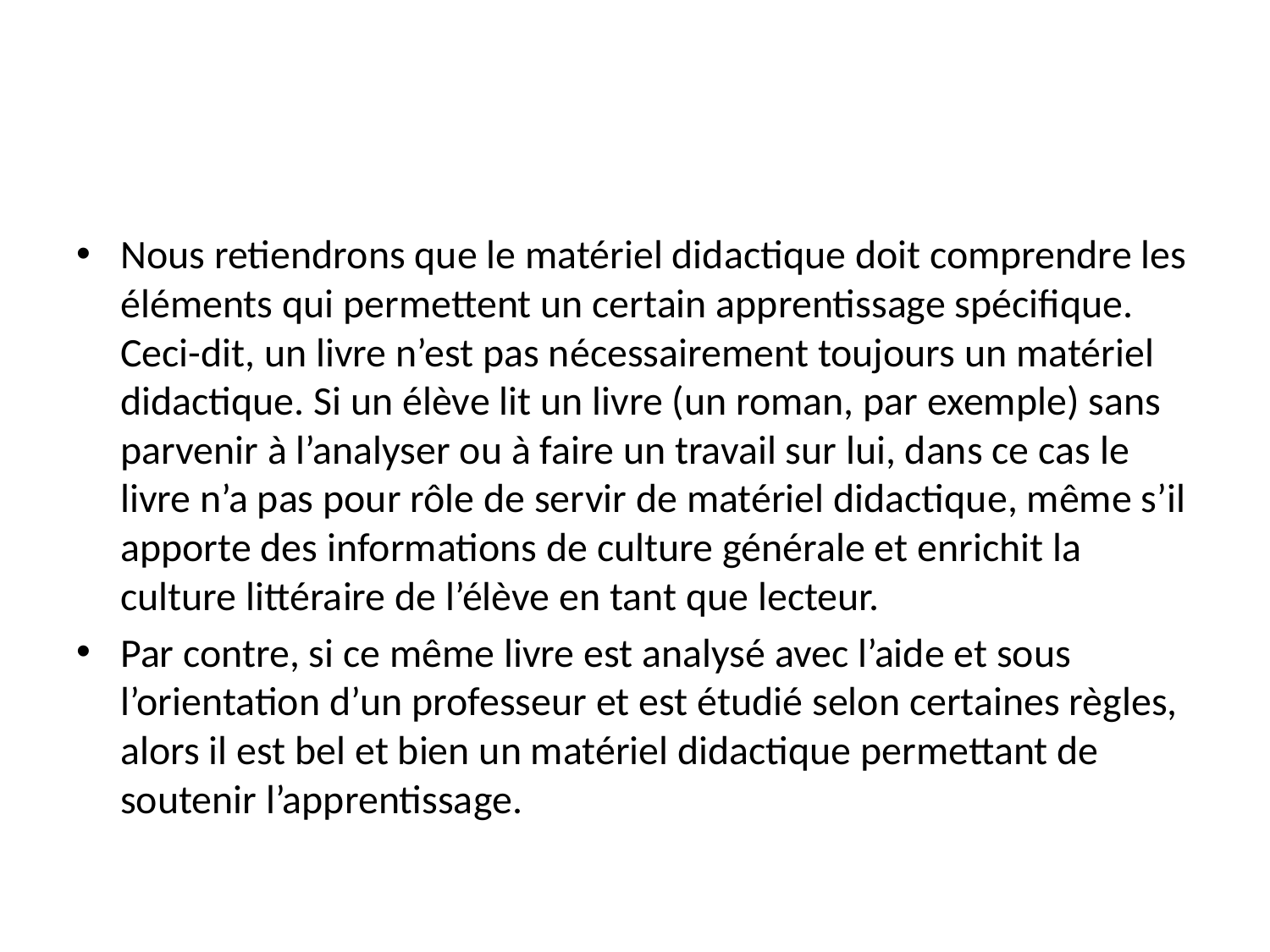

#
Nous retiendrons que le matériel didactique doit comprendre les éléments qui permettent un certain apprentissage spécifique. Ceci-dit, un livre n’est pas nécessairement toujours un matériel didactique. Si un élève lit un livre (un roman, par exemple) sans parvenir à l’analyser ou à faire un travail sur lui, dans ce cas le livre n’a pas pour rôle de servir de matériel didactique, même s’il apporte des informations de culture générale et enrichit la culture littéraire de l’élève en tant que lecteur.
Par contre, si ce même livre est analysé avec l’aide et sous l’orientation d’un professeur et est étudié selon certaines règles, alors il est bel et bien un matériel didactique permettant de soutenir l’apprentissage.